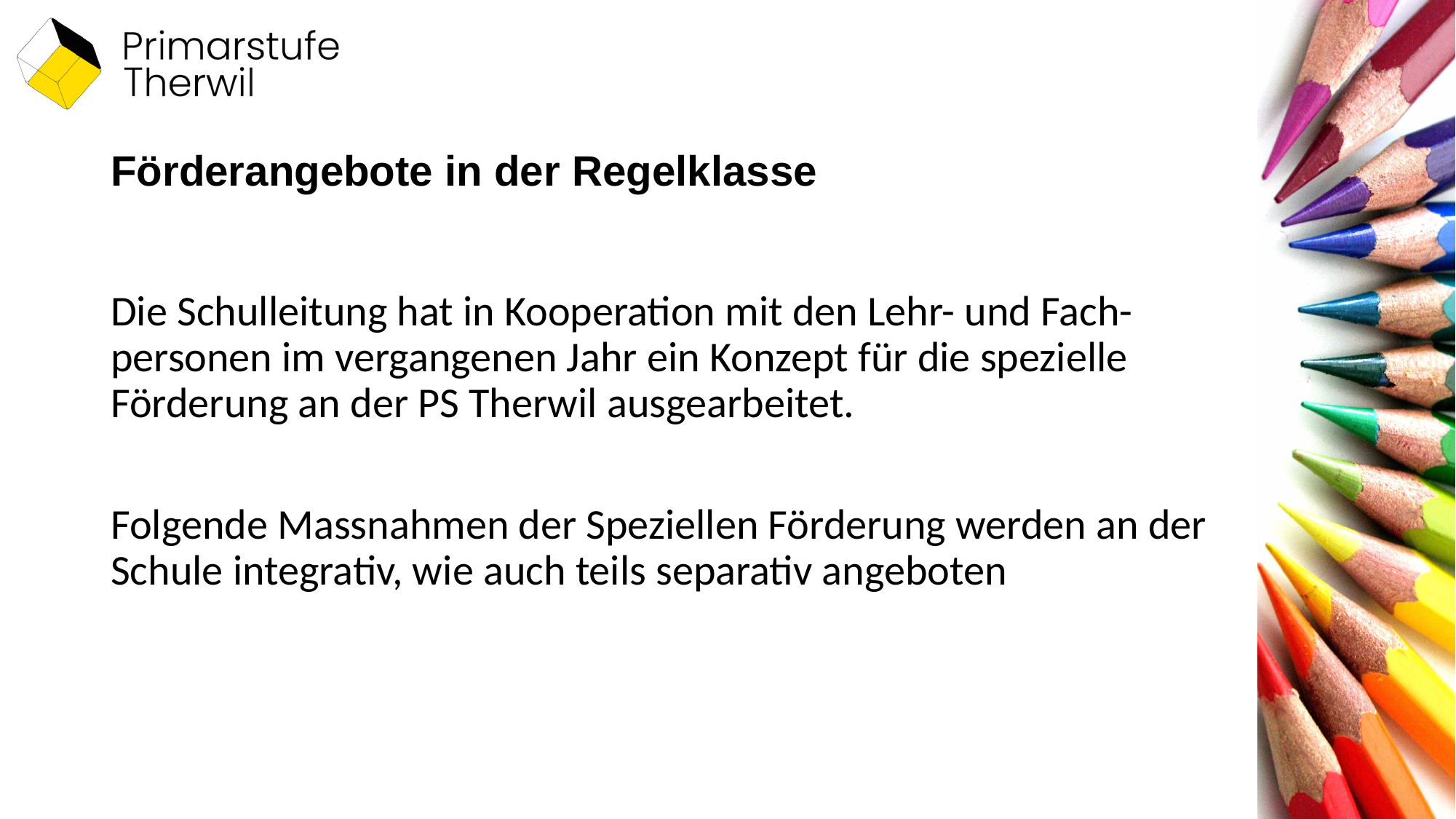

# Förderangebote in der Regelklasse

Die Schulleitung hat in Kooperation mit den Lehr- und Fach-    personen im vergangenen Jahr ein Konzept für die spezielle  Förderung an der PS Therwil ausgearbeitet.

Folgende Massnahmen der Speziellen Förderung werden an der Schule integrativ, wie auch teils separativ angeboten